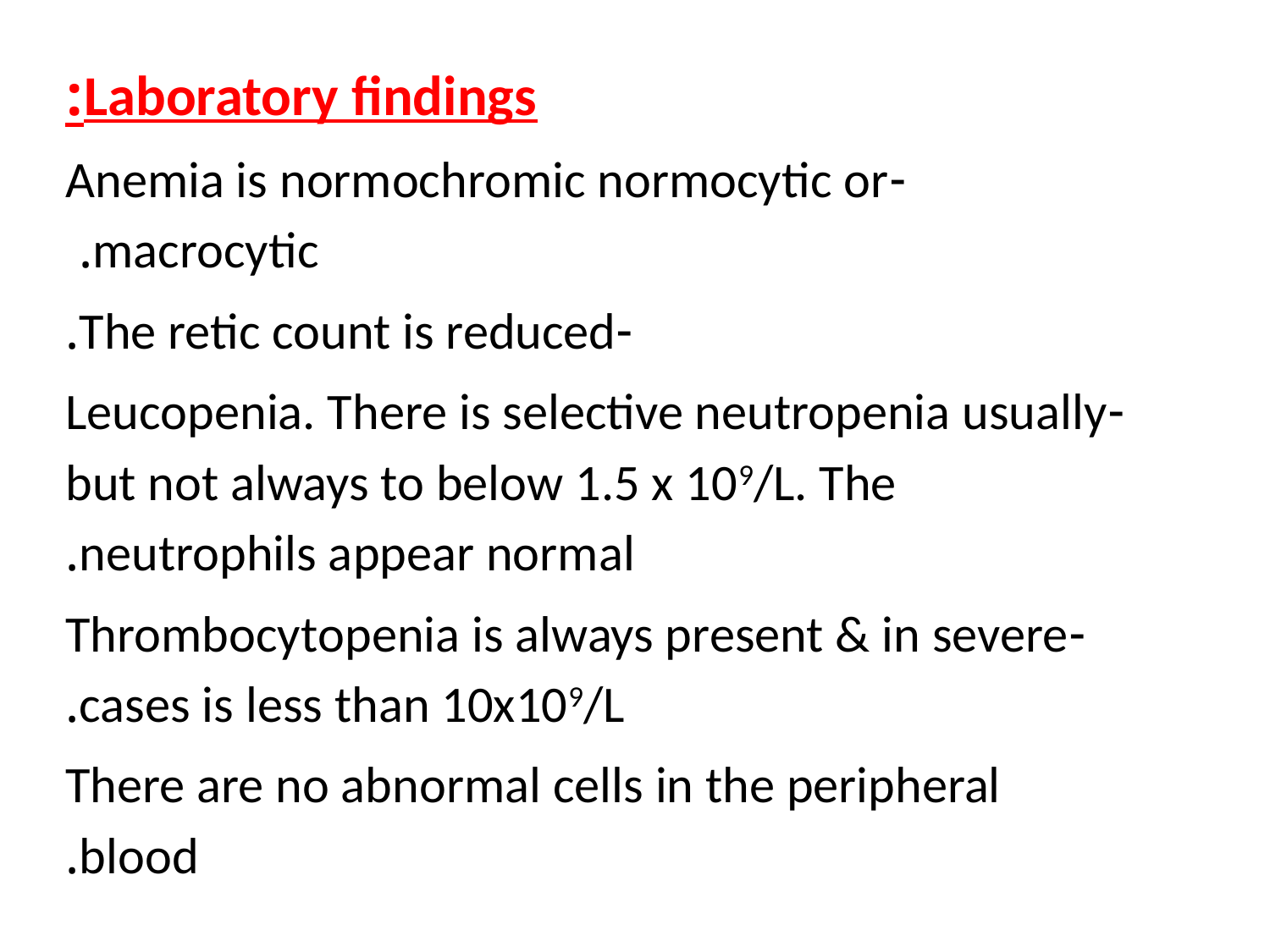

Laboratory findings:
-Anemia is normochromic normocytic or macrocytic.
-The retic count is reduced.
-Leucopenia. There is selective neutropenia usually but not always to below 1.5 x 109/L. The neutrophils appear normal.
-Thrombocytopenia is always present & in severe cases is less than 10x109/L.
There are no abnormal cells in the peripheral blood.